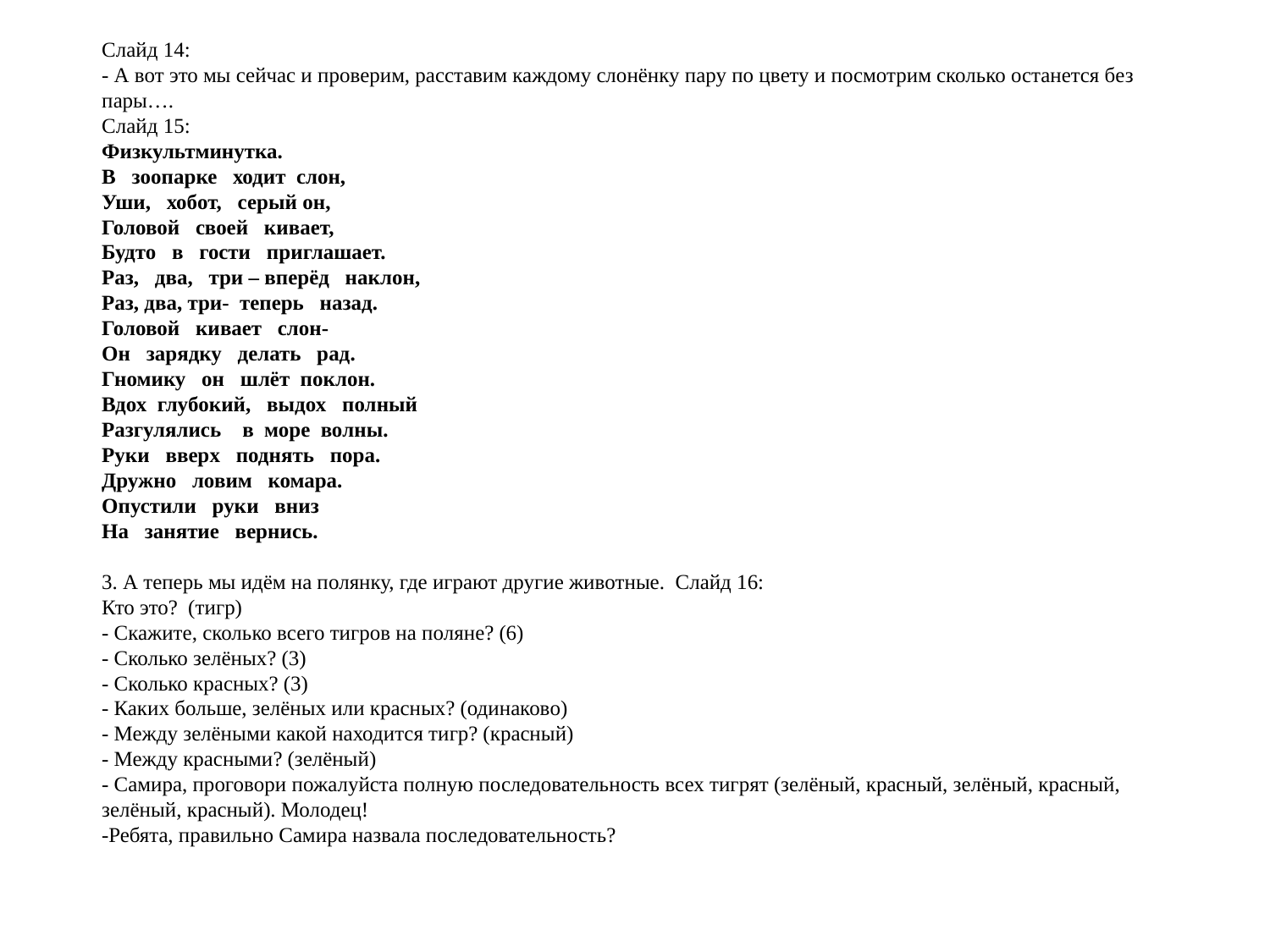

Слайд 14:
- А вот это мы сейчас и проверим, расставим каждому слонёнку пару по цвету и посмотрим сколько останется без пары….
Слайд 15:
Физкультминутка.
В   зоопарке   ходит  слон,
Уши,   хобот,   серый он,
Головой   своей   кивает,
Будто   в   гости   приглашает.
Раз,   два,   три – вперёд   наклон,
Раз, два, три-  теперь   назад.
Головой   кивает   слон-
Он   зарядку   делать   рад.
Гномику   он   шлёт  поклон.
Вдох  глубокий,   выдох   полный
Разгулялись    в  море  волны.
Руки   вверх   поднять   пора.
Дружно   ловим   комара.
Опустили   руки   вниз
На   занятие   вернись.

3. А теперь мы идём на полянку, где играют другие животные.  Слайд 16:
Кто это?  (тигр)
- Скажите, сколько всего тигров на поляне? (6)
- Сколько зелёных? (3)
- Сколько красных? (3)
- Каких больше, зелёных или красных? (одинаково)
- Между зелёными какой находится тигр? (красный)
- Между красными? (зелёный)
- Самира, проговори пожалуйста полную последовательность всех тигрят (зелёный, красный, зелёный, красный, зелёный, красный). Молодец!
-Ребята, правильно Самира назвала последовательность?